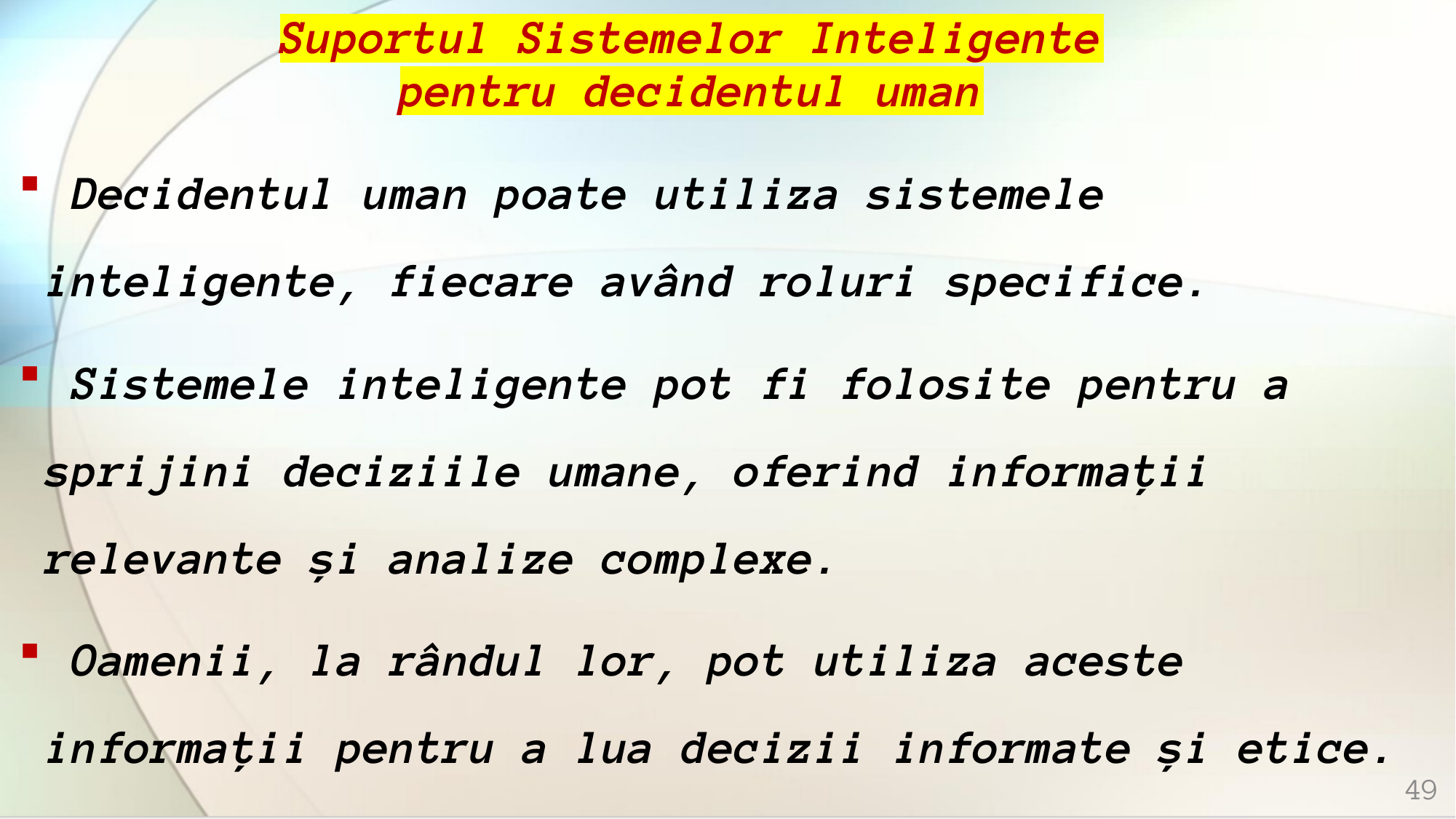

# Suportul Sistemelor Inteligente pentru decidentul uman
 Decidentul uman poate utiliza sistemele inteligente, fiecare având roluri specifice.
 Sistemele inteligente pot fi folosite pentru a sprijini deciziile umane, oferind informații relevante și analize complexe.
 Oamenii, la rândul lor, pot utiliza aceste informații pentru a lua decizii informate și etice.
49